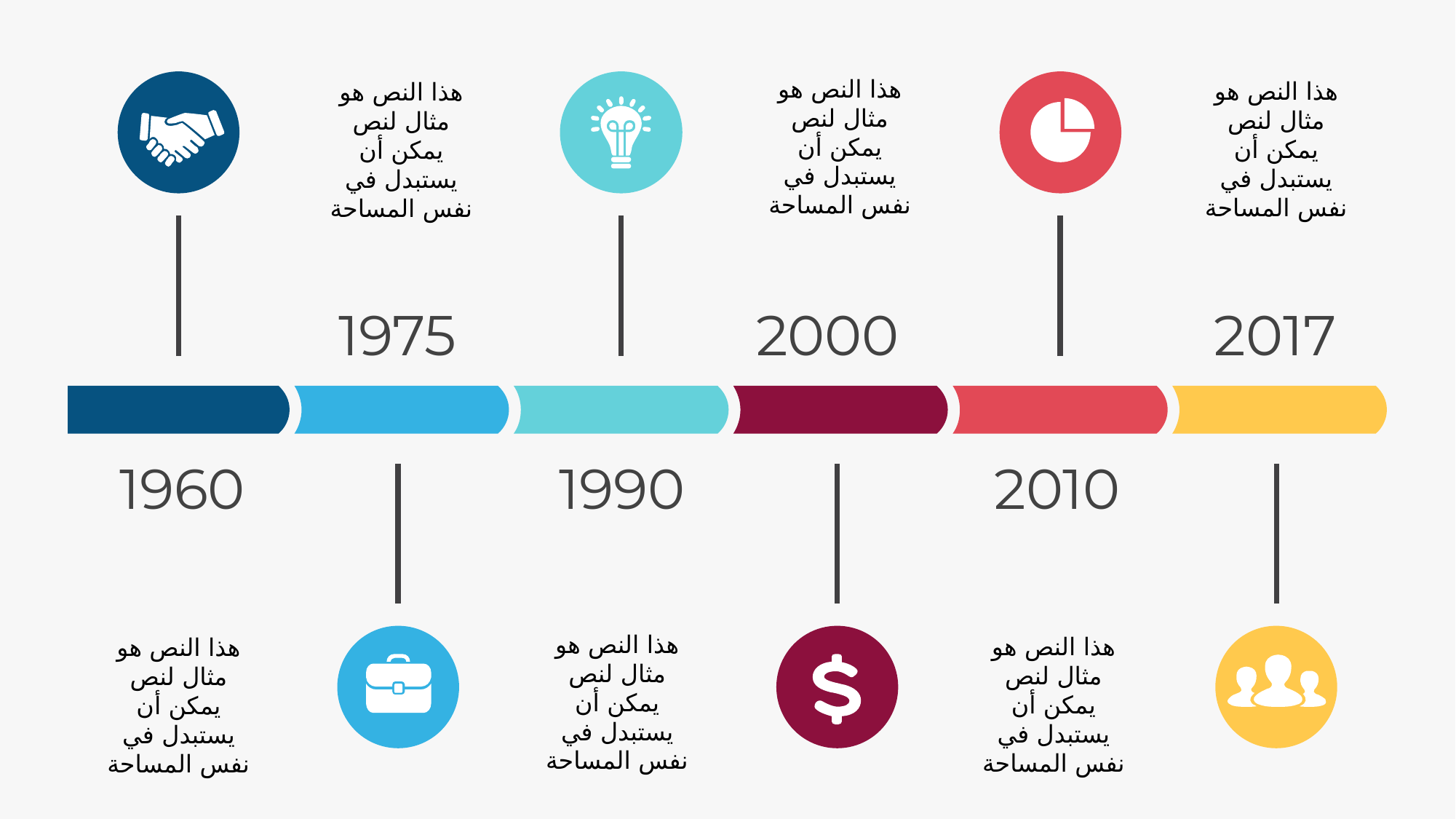

هذا النص هو مثال لنص يمكن أن يستبدل في نفس المساحة
2000
هذا النص هو مثال لنص يمكن أن يستبدل في نفس المساحة
2017

هذا النص هو مثال لنص يمكن أن يستبدل في نفس المساحة
1975

1960
هذا النص هو مثال لنص يمكن أن يستبدل في نفس المساحة
1990
هذا النص هو مثال لنص يمكن أن يستبدل في نفس المساحة
2010
هذا النص هو مثال لنص يمكن أن يستبدل في نفس المساحة